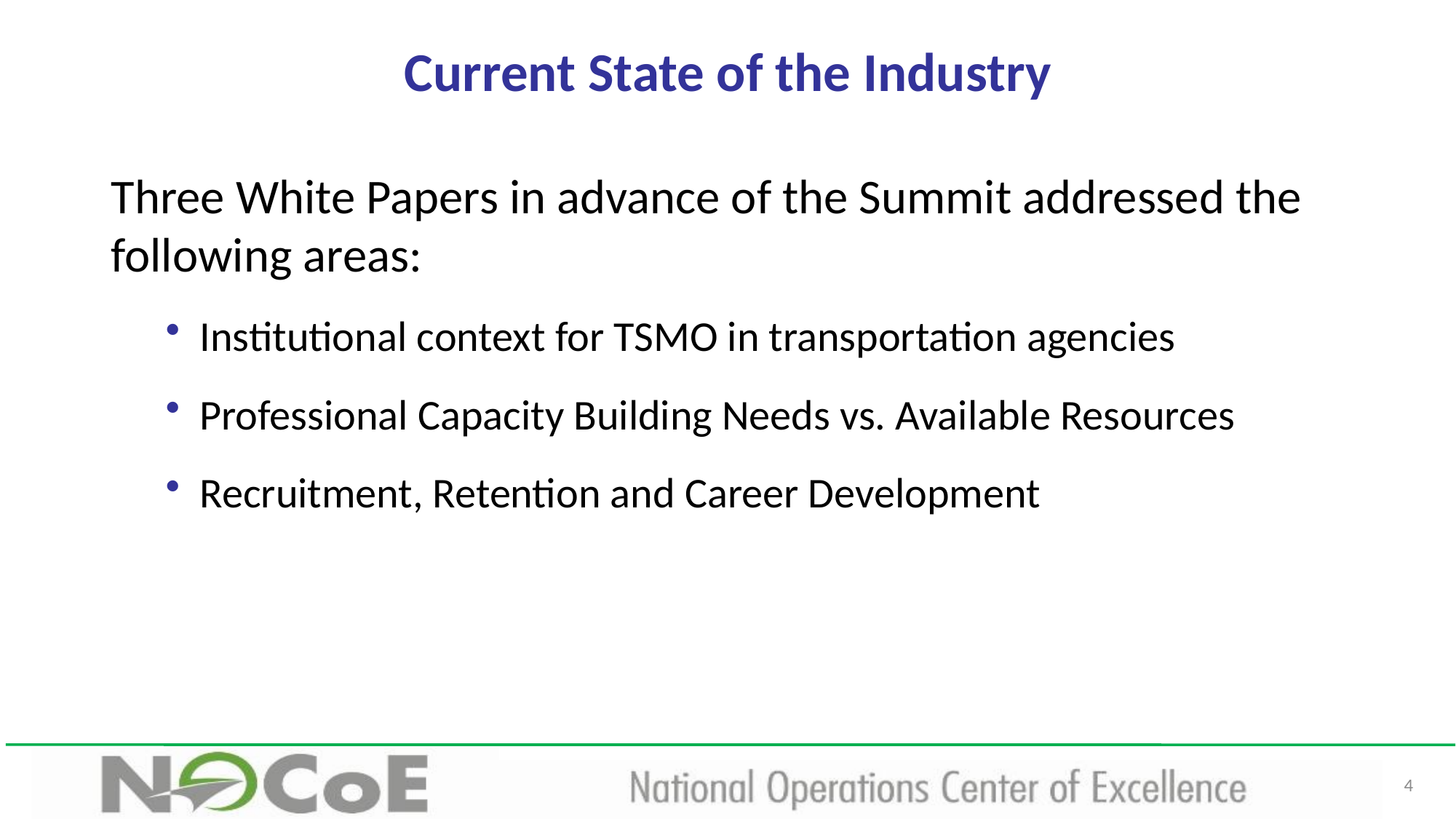

Current State of the Industry
Three White Papers in advance of the Summit addressed the following areas:
Institutional context for TSMO in transportation agencies
Professional Capacity Building Needs vs. Available Resources
Recruitment, Retention and Career Development

4